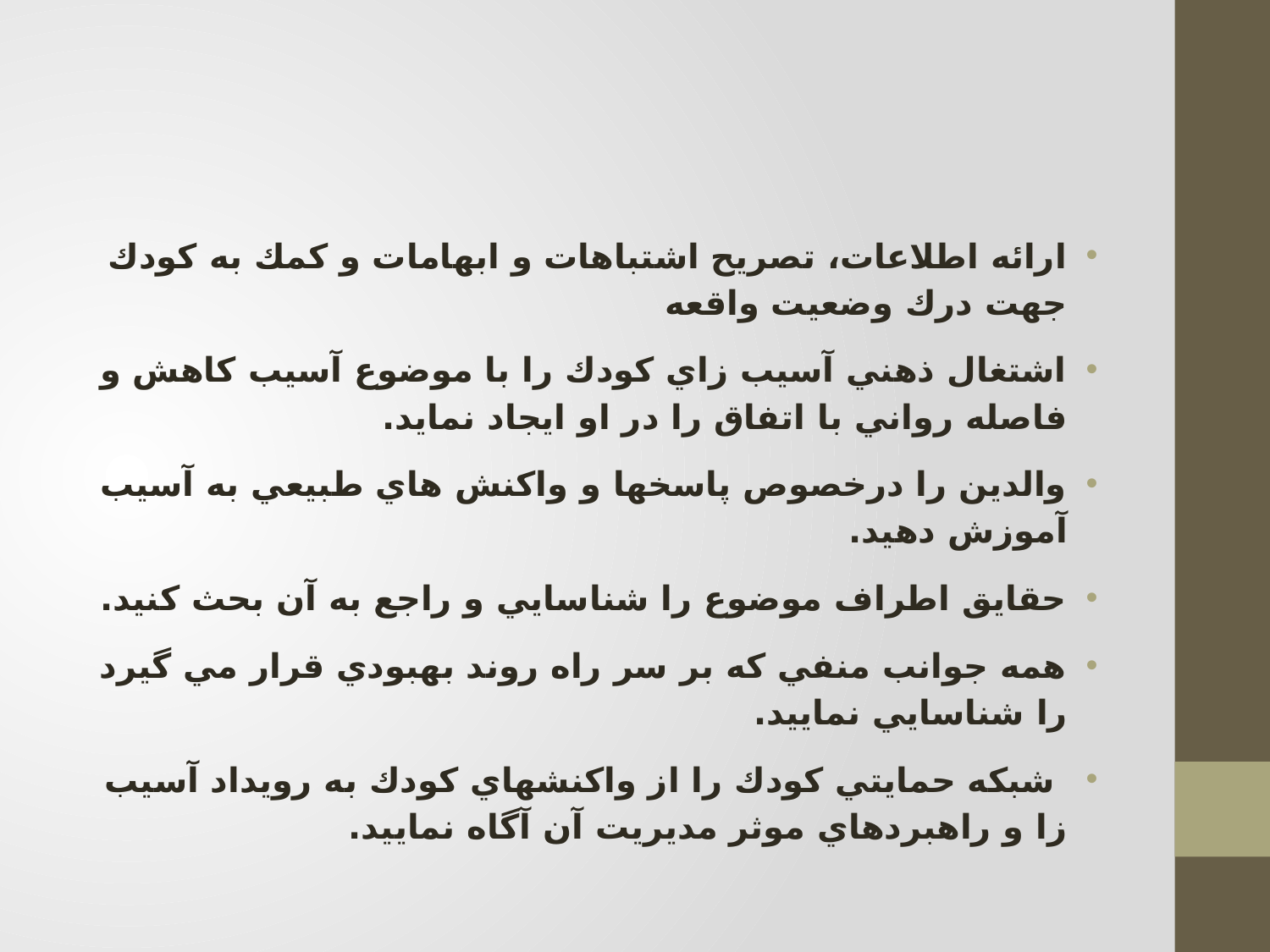

#
ارائه اطلاعات، تصريح اشتباهات و ابهامات و كمك به كودك جهت درك وضعيت واقعه
اشتغال ذهني آسيب زاي كودك را با موضوع آسيب كاهش و فاصله رواني با اتفاق را در او ايجاد نمايد.
والدين را درخصوص پاسخها و واكنش هاي طبيعي به آسيب آموزش دهيد.
حقايق اطراف موضوع را شناسايي و راجع به آن بحث كنيد.
همه جوانب منفي كه بر سر راه روند بهبودي قرار مي گيرد را شناسايي نماييد.
 شبكه حمايتي كودك را از واكنشهاي كودك به رويداد آسيب زا و راهبردهاي موثر مديريت آن آگاه نماييد.